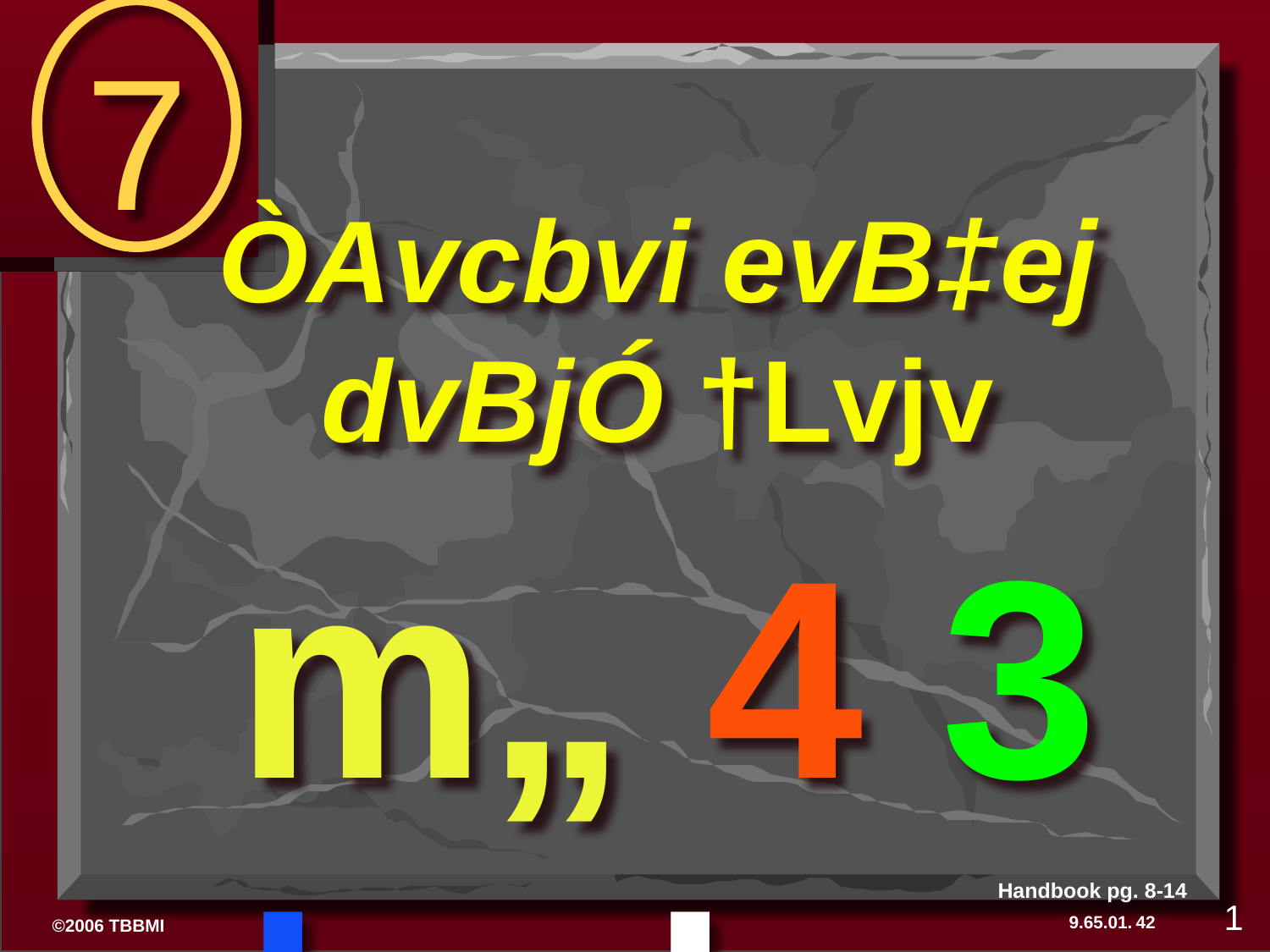

7

ÒAvcbvi evB‡ej dvBjÓ †Lvjv
 m„ 4 3 bx hx

Handbook pg. 8-14
1

42